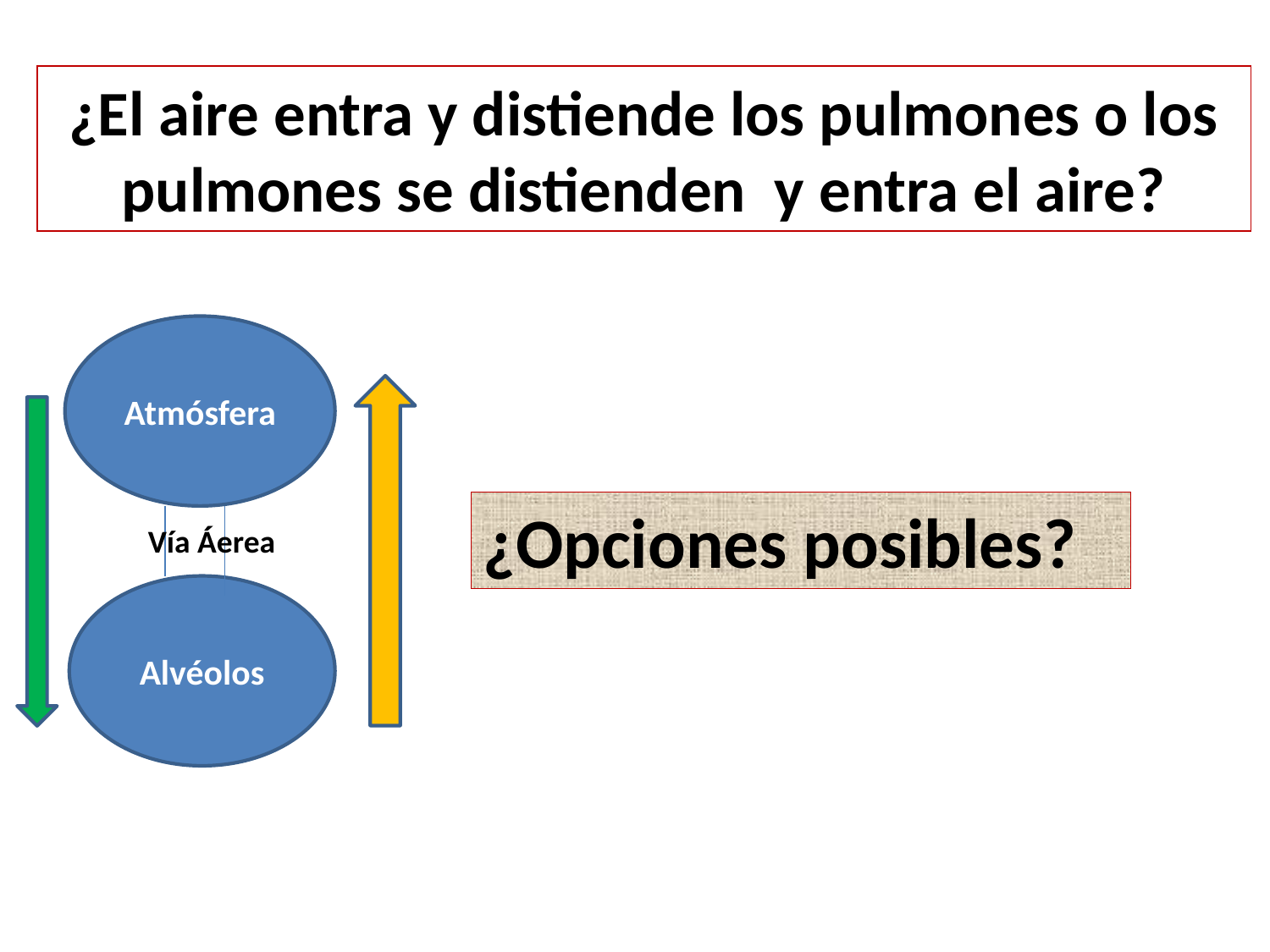

¿El aire entra y distiende los pulmones o los pulmones se distienden  y entra el aire?
Atmósfera

¿Opciones posibles?
Vía Áerea
Alvéolos